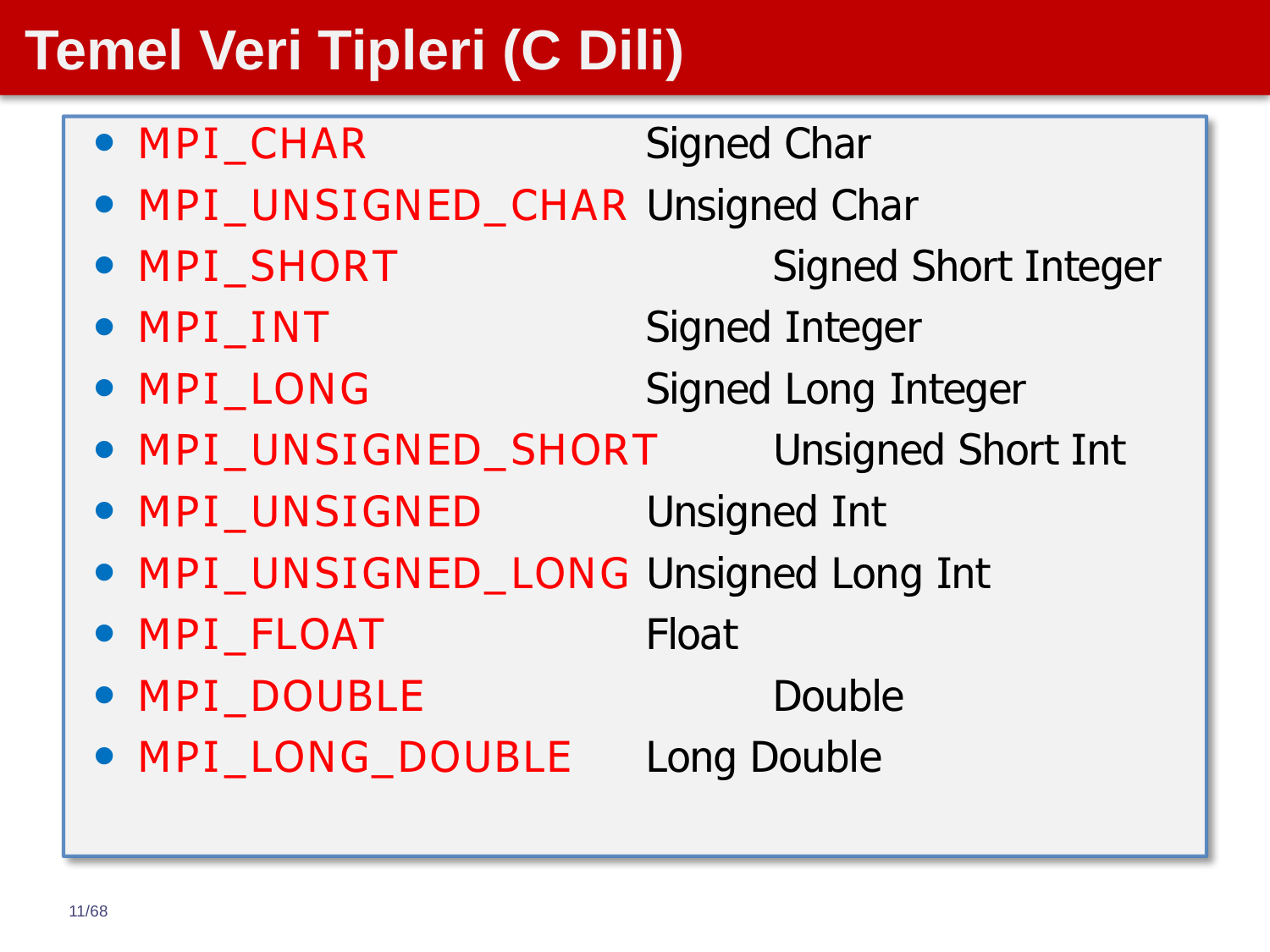

# Temel Veri Tipleri (C Dili)
MPI_CHAR			Signed Char
MPI_UNSIGNED_CHAR	Unsigned Char
MPI_SHORT			Signed Short Integer
MPI_INT			Signed Integer
MPI_LONG			Signed Long Integer
MPI_UNSIGNED_SHORT	Unsigned Short Int
MPI_UNSIGNED		Unsigned Int
MPI_UNSIGNED_LONG	Unsigned Long Int
MPI_FLOAT			Float
MPI_DOUBLE			Double
MPI_LONG_DOUBLE	Long Double